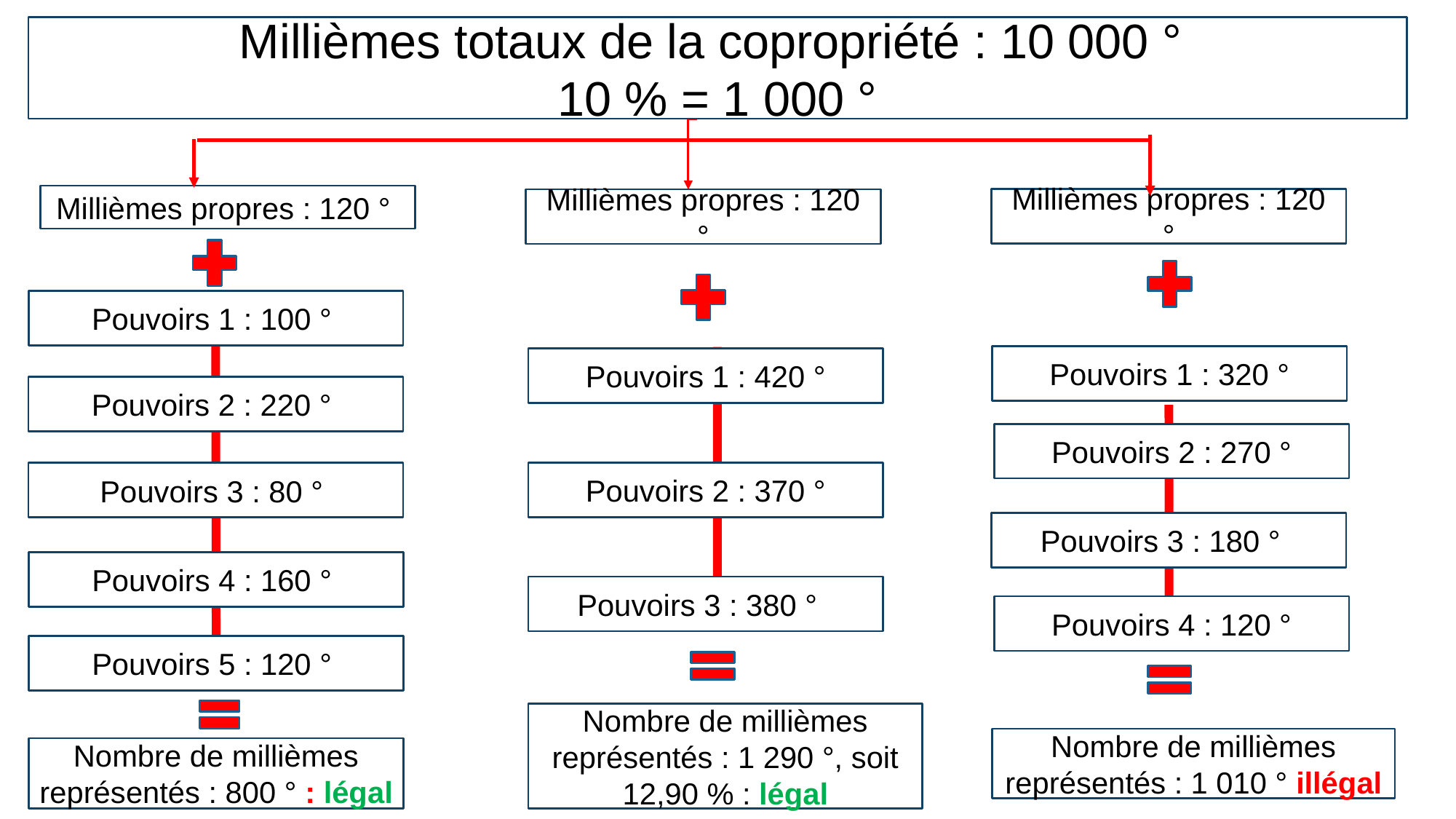

Millièmes totaux de la copropriété : 10 000 °
10 % = 1 000 °
Millièmes propres : 120 °
Millièmes propres : 120 °
Millièmes propres : 120 °

Pouvoirs 1 : 100 °
Pouvoirs 1 : 320 °
Pouvoirs 1 : 420 °
Pouvoirs 2 : 220 °
Pouvoirs 2 : 270 °
Pouvoirs 2 : 370 °
Pouvoirs 3 : 80 °
Pouvoirs 3 : 180 °
Pouvoirs 4 : 160 °
Pouvoirs 3 : 380 °
Pouvoirs 4 : 120 °
Pouvoirs 5 : 120 °

Nombre de millièmes représentés : 1 290 °, soit 12,90 % : légal
Nombre de millièmes représentés : 1 010 ° illégal
Nombre de millièmes représentés : 800 ° : légal